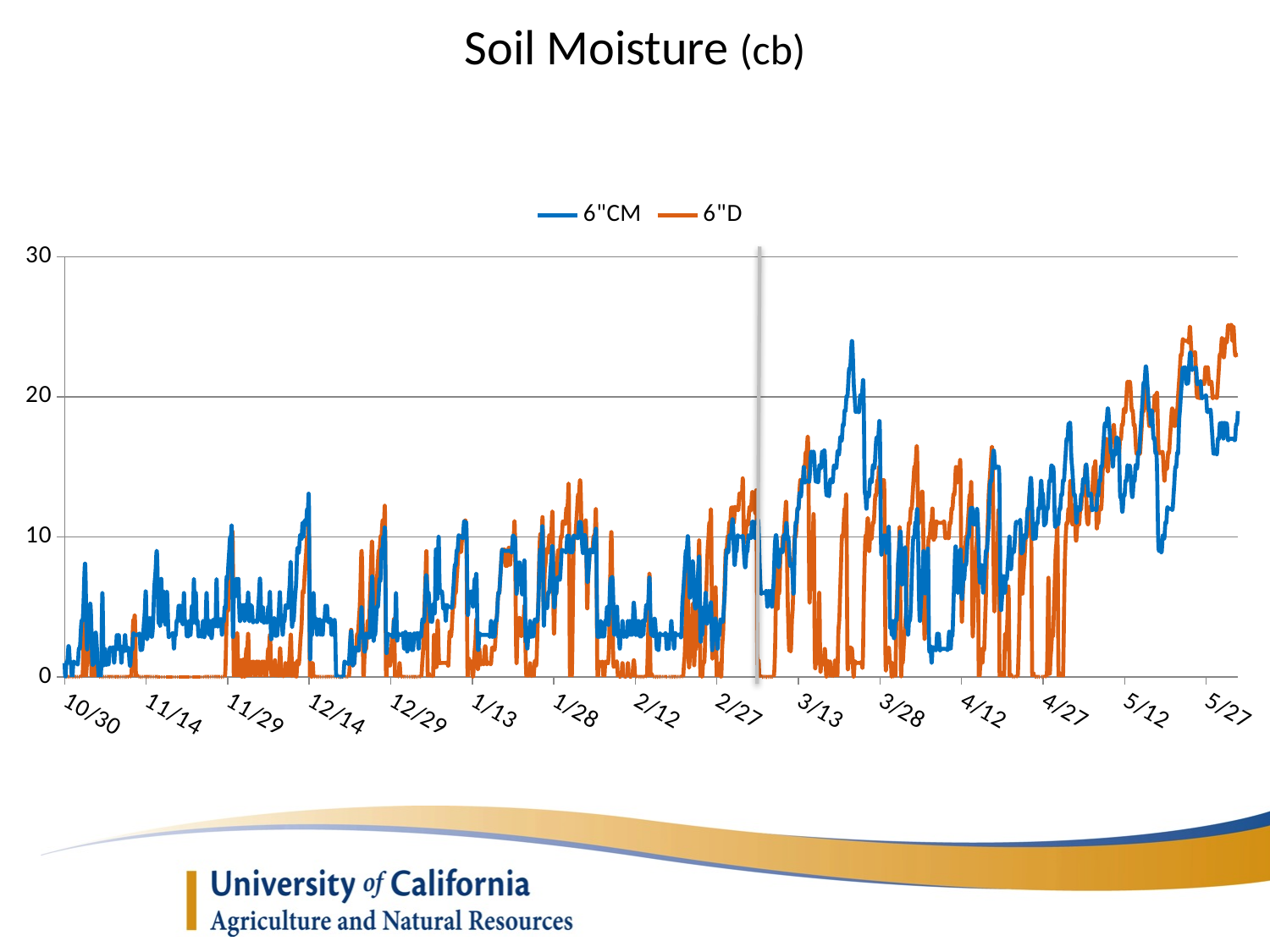

# Soil Moisture (cb)

### Chart

| Category | 6"CM | 6"D |
|---|---|---|